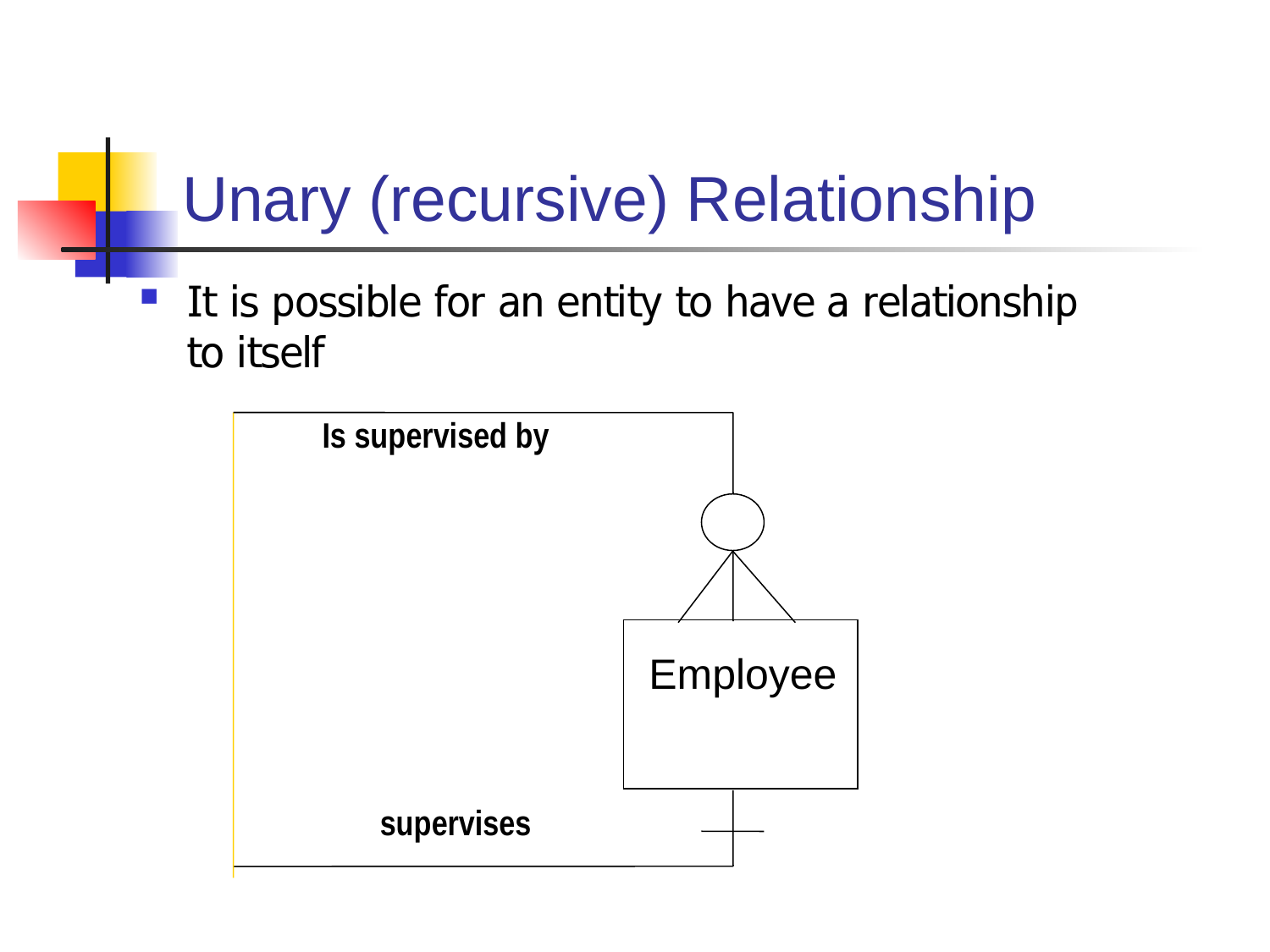

# Unary (recursive) Relationship
It is possible for an entity to have a relationship to itself

Is supervised by

  Employee

supervises